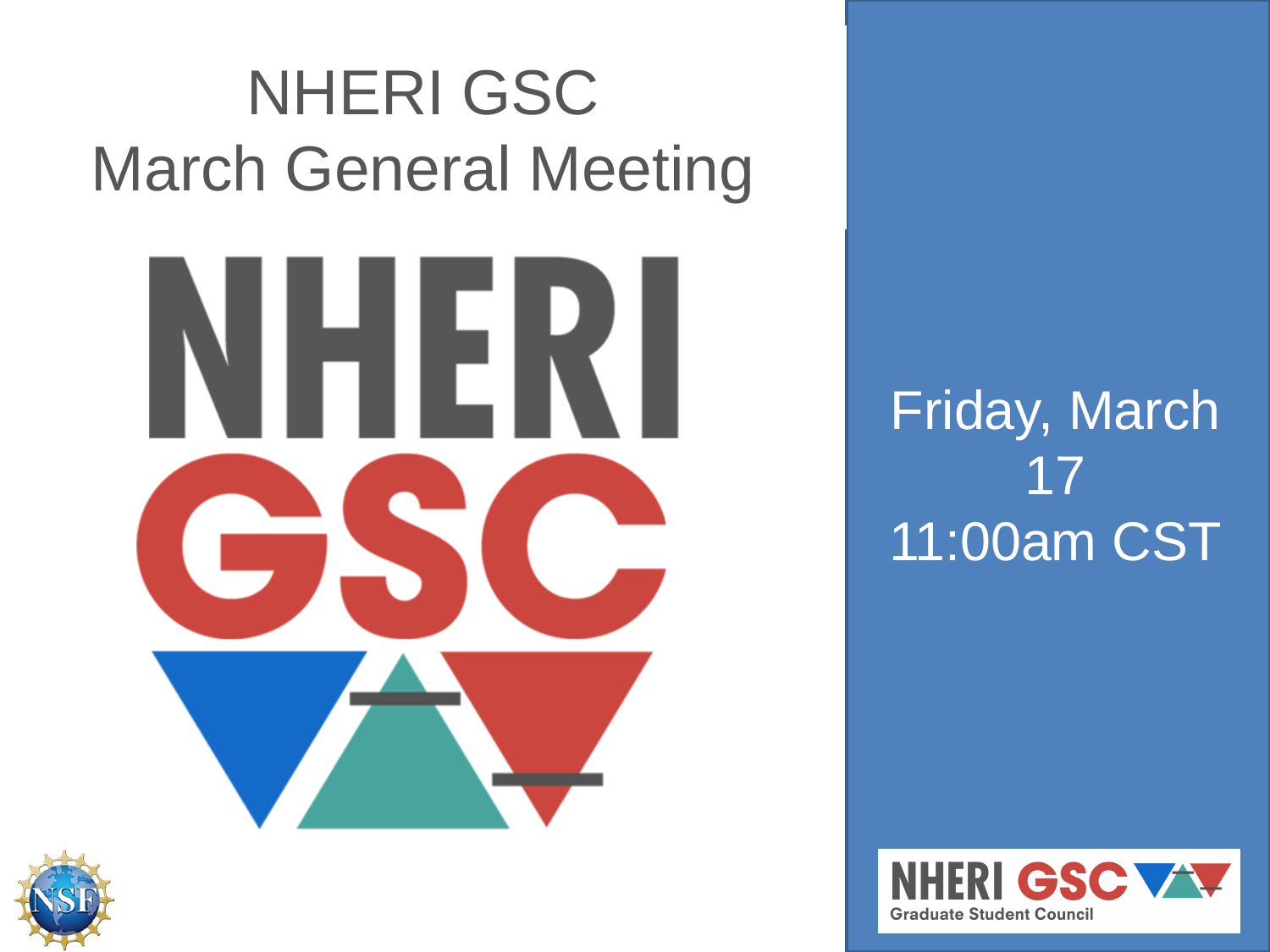

NHERI GSC
March General Meeting
Friday, March 17
11:00am CST